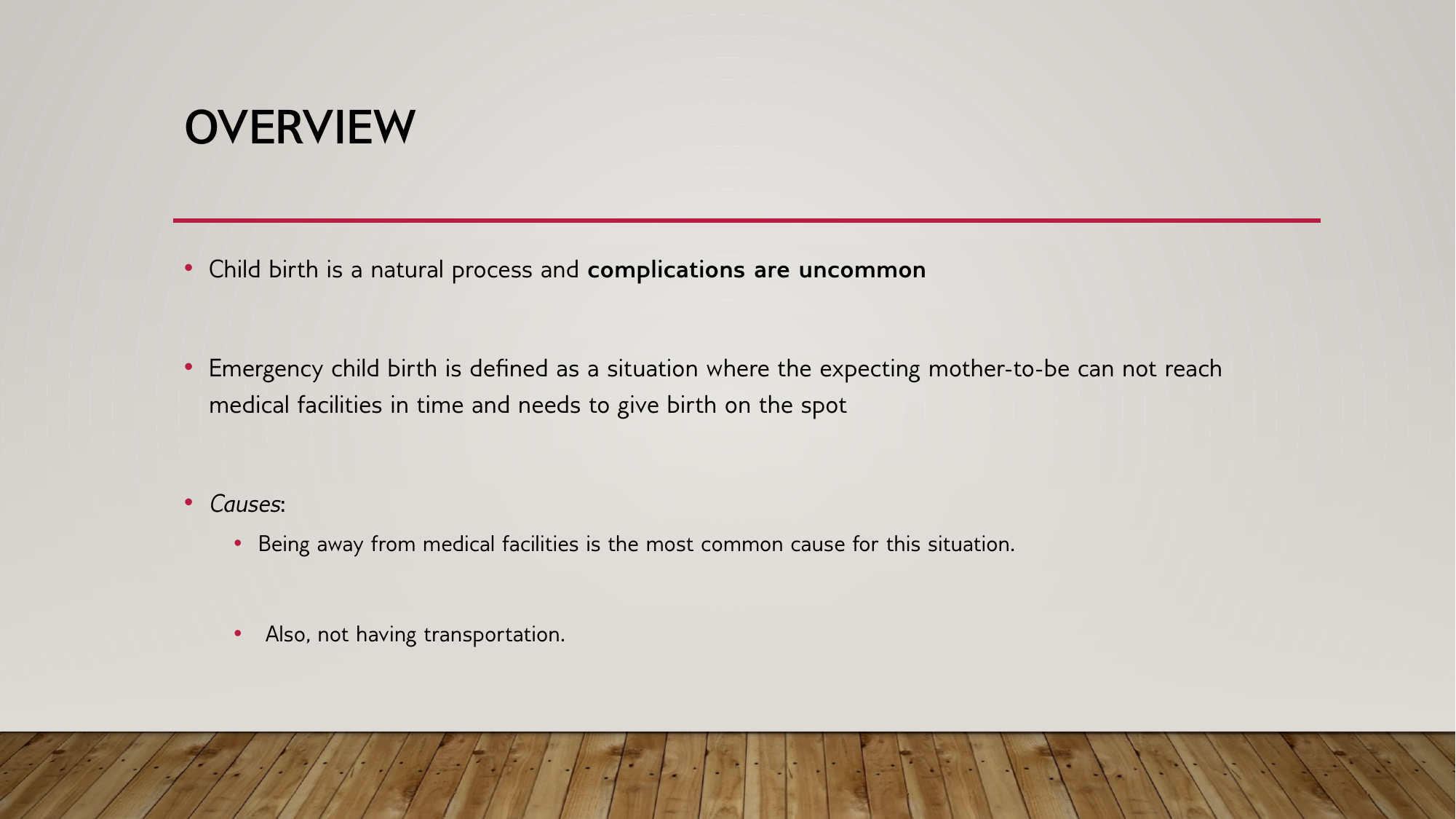

# Overview
Child birth is a natural process and complications are uncommon

Emergency child birth is defined as a situation where the expecting mother-to-be can not reach medical facilities in time and needs to give birth on the spot

Causes:
Being away from medical facilities is the most common cause for this situation.

 Also, not having transportation.